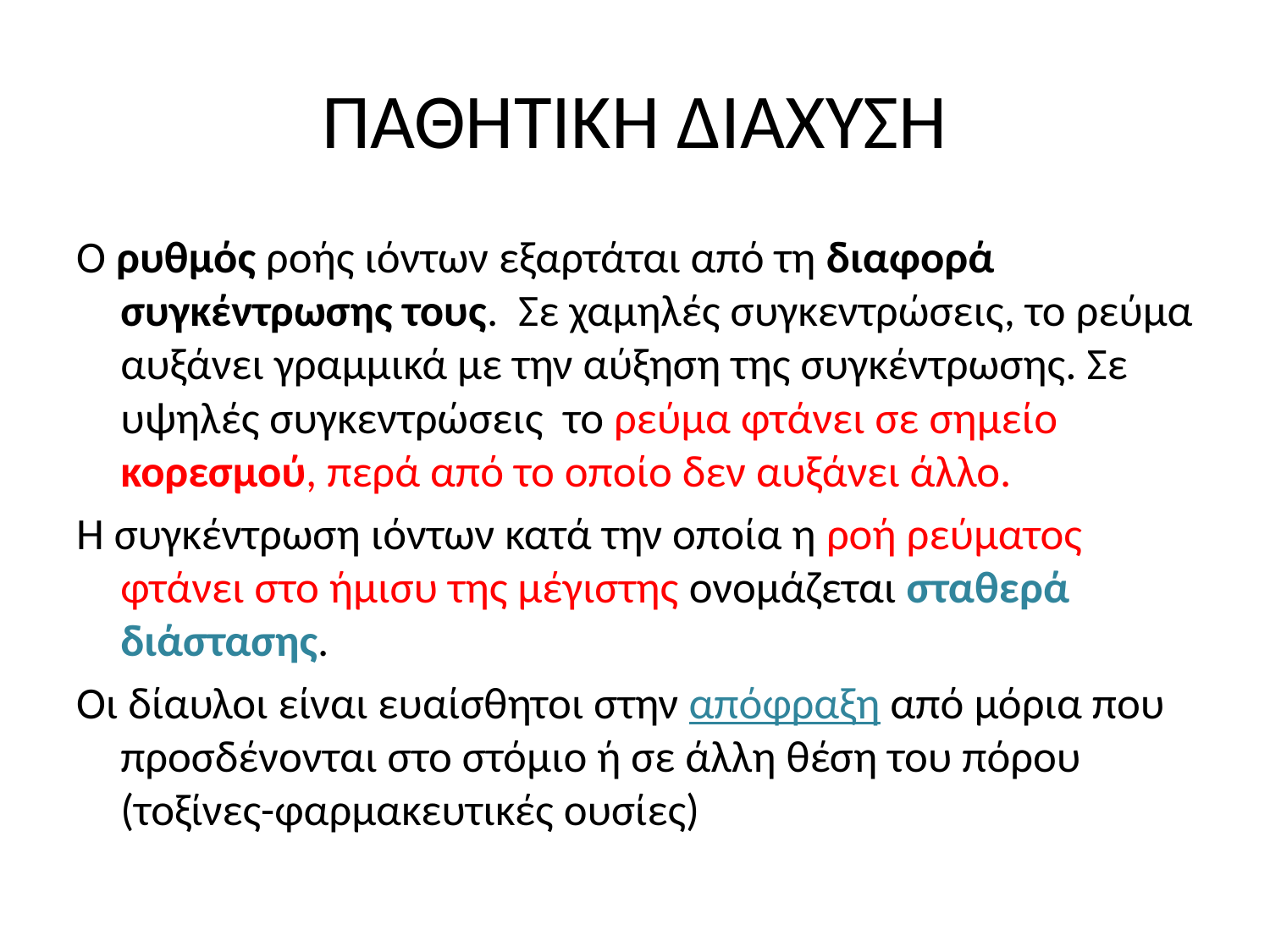

# ΠΑΘΗΤΙΚΗ ΔΙΑΧΥΣΗ
Ο ρυθμός ροής ιόντων εξαρτάται από τη διαφορά συγκέντρωσης τους.  Σε χαμηλές συγκεντρώσεις, το ρεύμα αυξάνει γραμμικά με την αύξηση της συγκέντρωσης. Σε υψηλές συγκεντρώσεις  το ρεύμα φτάνει σε σημείο κορεσμού, περά από το οποίο δεν αυξάνει άλλο.
Η συγκέντρωση ιόντων κατά την οποία η ροή ρεύματος φτάνει στο ήμισυ της μέγιστης ονομάζεται σταθερά διάστασης.
Οι δίαυλοι είναι ευαίσθητοι στην απόφραξη από μόρια που προσδένονται στο στόμιο ή σε άλλη θέση του πόρου (τοξίνες-φαρμακευτικές ουσίες)